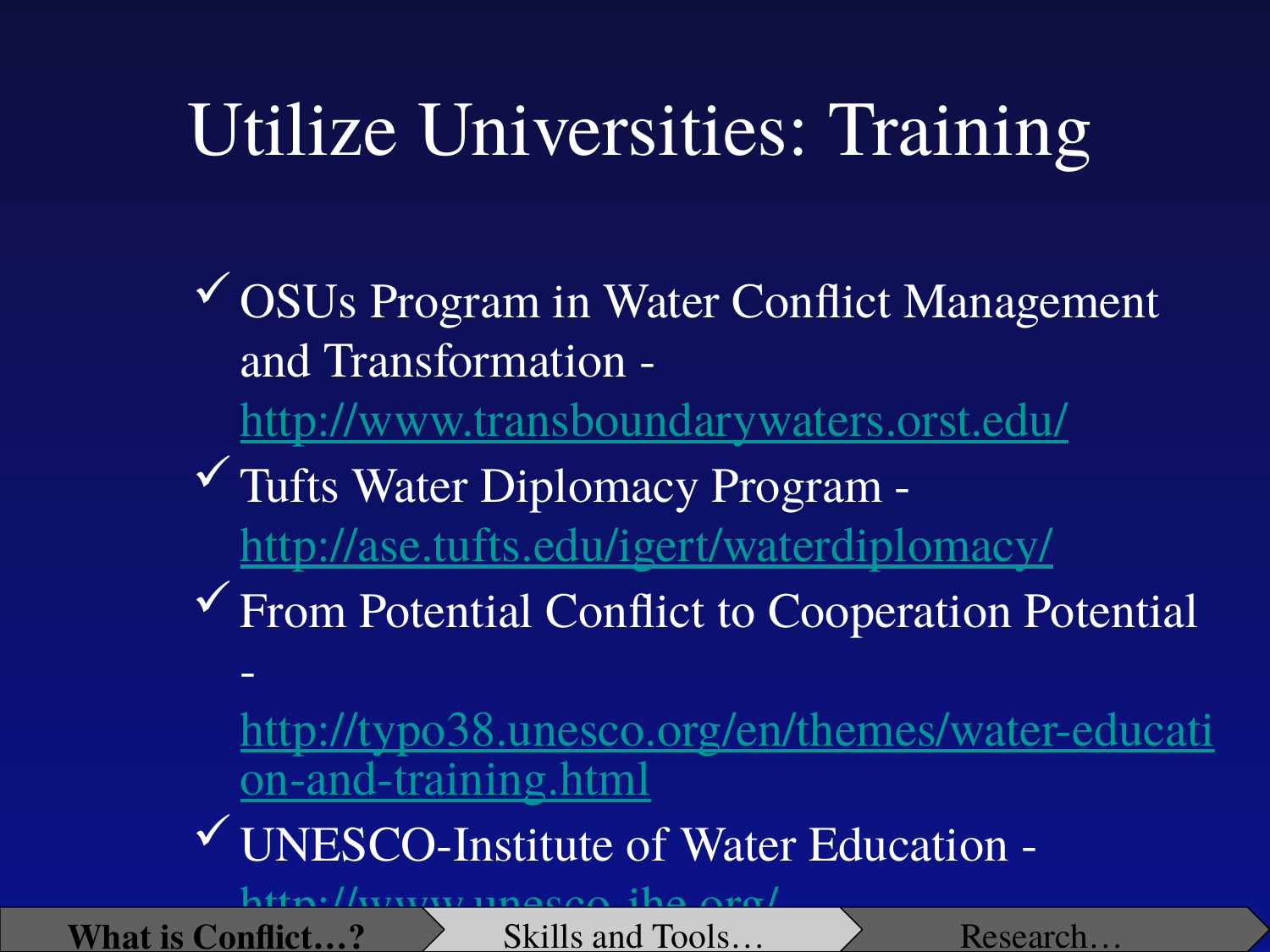

Utilize Universities: Training

OSUs Program in Water Conflict Management and Transformation -  http://www.transboundarywaters.orst.edu/
Tufts Water Diplomacy Program - http://ase.tufts.edu/igert/waterdiplomacy/
From Potential Conflict to Cooperation Potential - http://typo38.unesco.org/en/themes/water-education-and-training.html
UNESCO-Institute of Water Education - http://www.unesco-ihe.org/
Skills and Tools…
Research…
What is Conflict…?